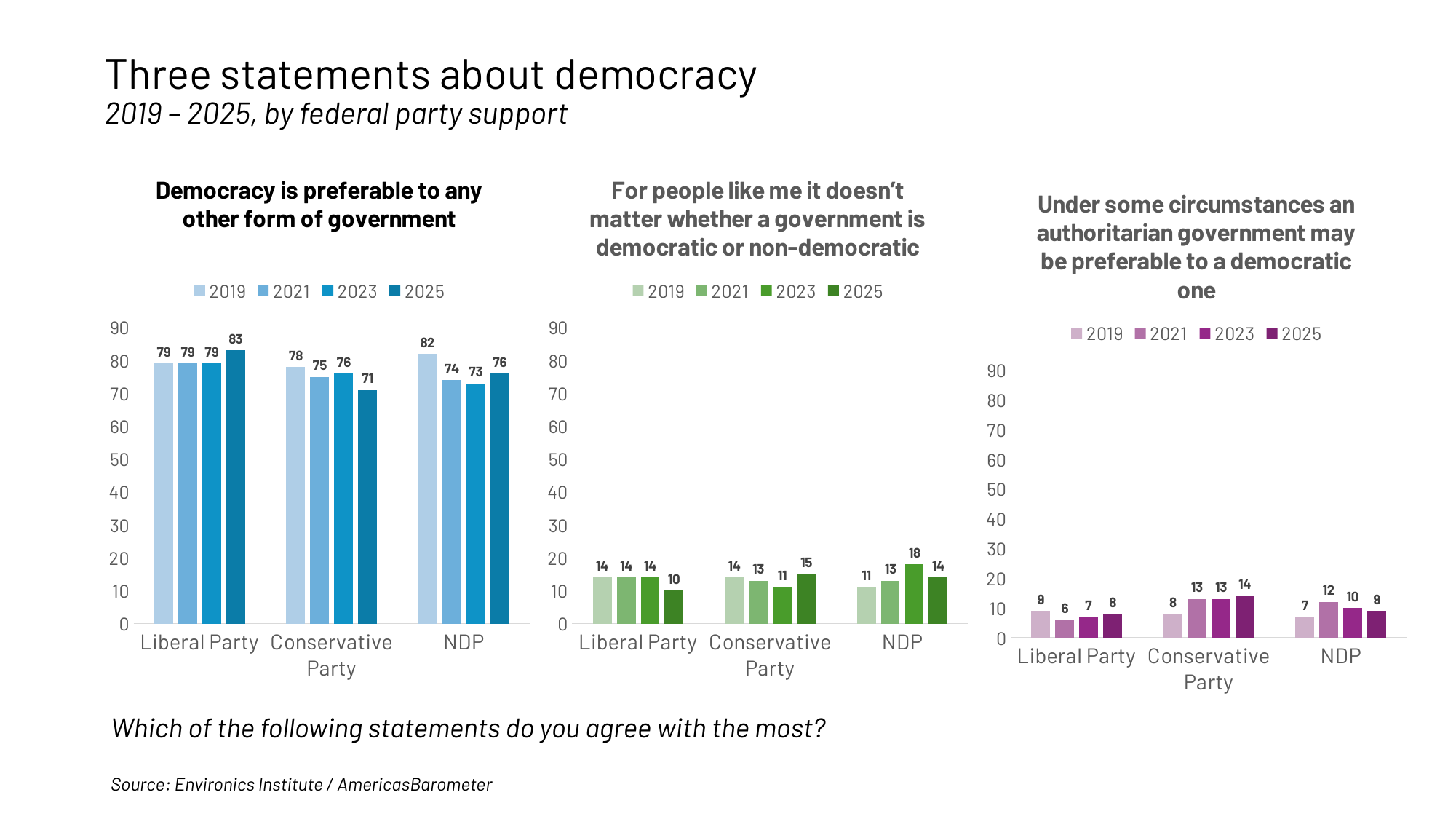

# Three statements about democracy 2019 – 2025, by federal party support

### Chart:
Democracy is preferable to any other form of government

| Category | 2019 | 2021 | 2023 | 2025 |
|---|---|---|---|---|
| Liberal Party | 79.0 | 79.0 | 79.0 | 83.0 |
| Conservative Party | 78.0 | 75.0 | 76.0 | 71.0 |
| NDP | 82.0 | 74.0 | 73.0 | 76.0 |

### Chart: For people like me it doesn’t matter whether a government is democratic or non-democratic

| Category | 2019 | 2021 | 2023 | 2025 |
|---|---|---|---|---|
| Liberal Party | 14.0 | 14.0 | 14.0 | 10.0 |
| Conservative Party | 14.0 | 13.0 | 11.0 | 15.0 |
| NDP | 11.0 | 13.0 | 18.0 | 14.0 |

### Chart: Under some circumstances an authoritarian government may be preferable to a democratic one

| Category | 2019 | 2021 | 2023 | 2025 |
|---|---|---|---|---|
| Liberal Party | 9.0 | 6.0 | 7.0 | 8.0 |
| Conservative Party | 8.0 | 13.0 | 13.0 | 14.0 |
| NDP | 7.0 | 12.0 | 10.0 | 9.0 |
Which of the following statements do you agree with the most?
Source: Environics Institute / AmericasBarometer